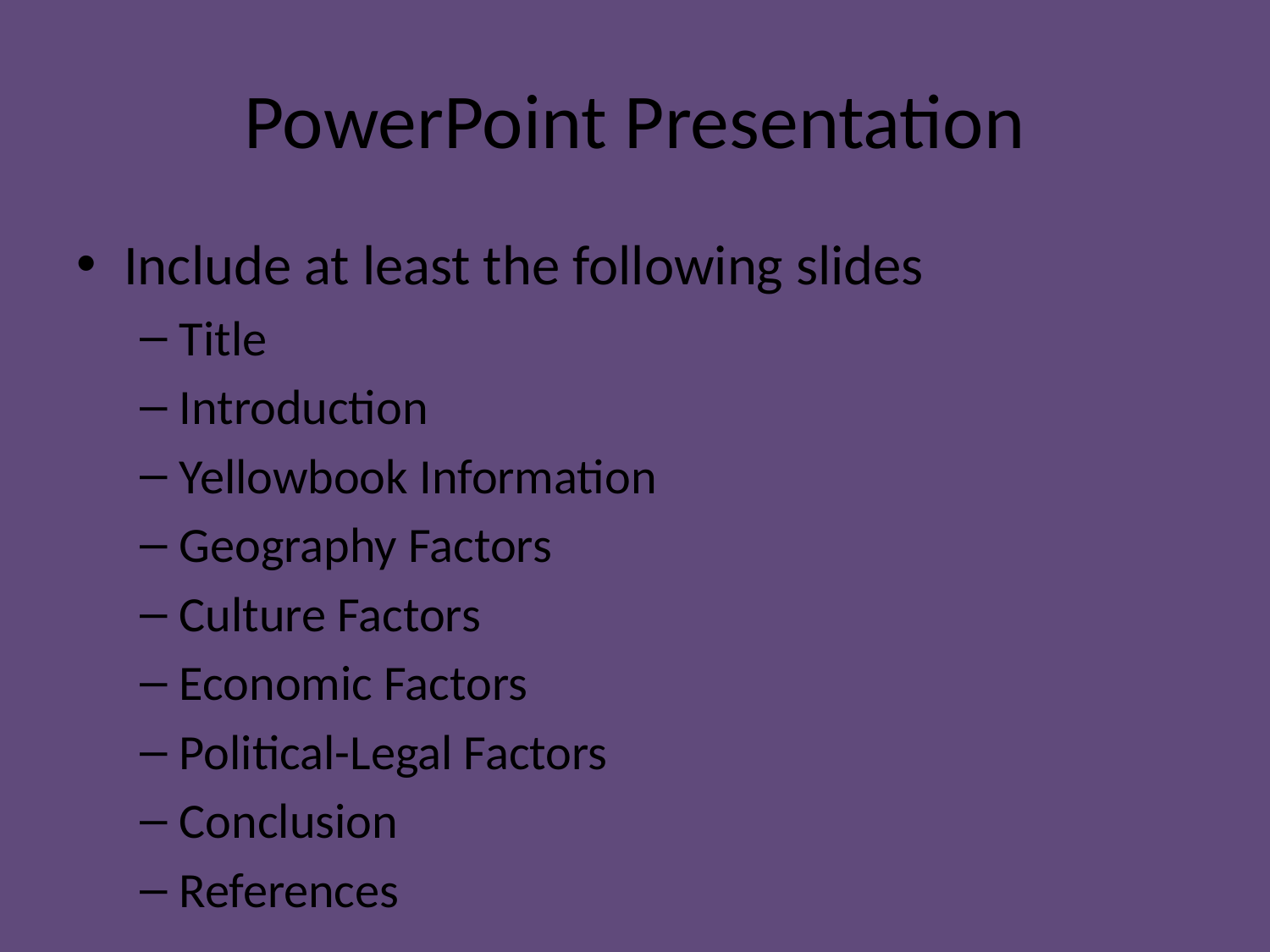

# PowerPoint Presentation
Include at least the following slides
Title
Introduction
Yellowbook Information
Geography Factors
Culture Factors
Economic Factors
Political-Legal Factors
Conclusion
References